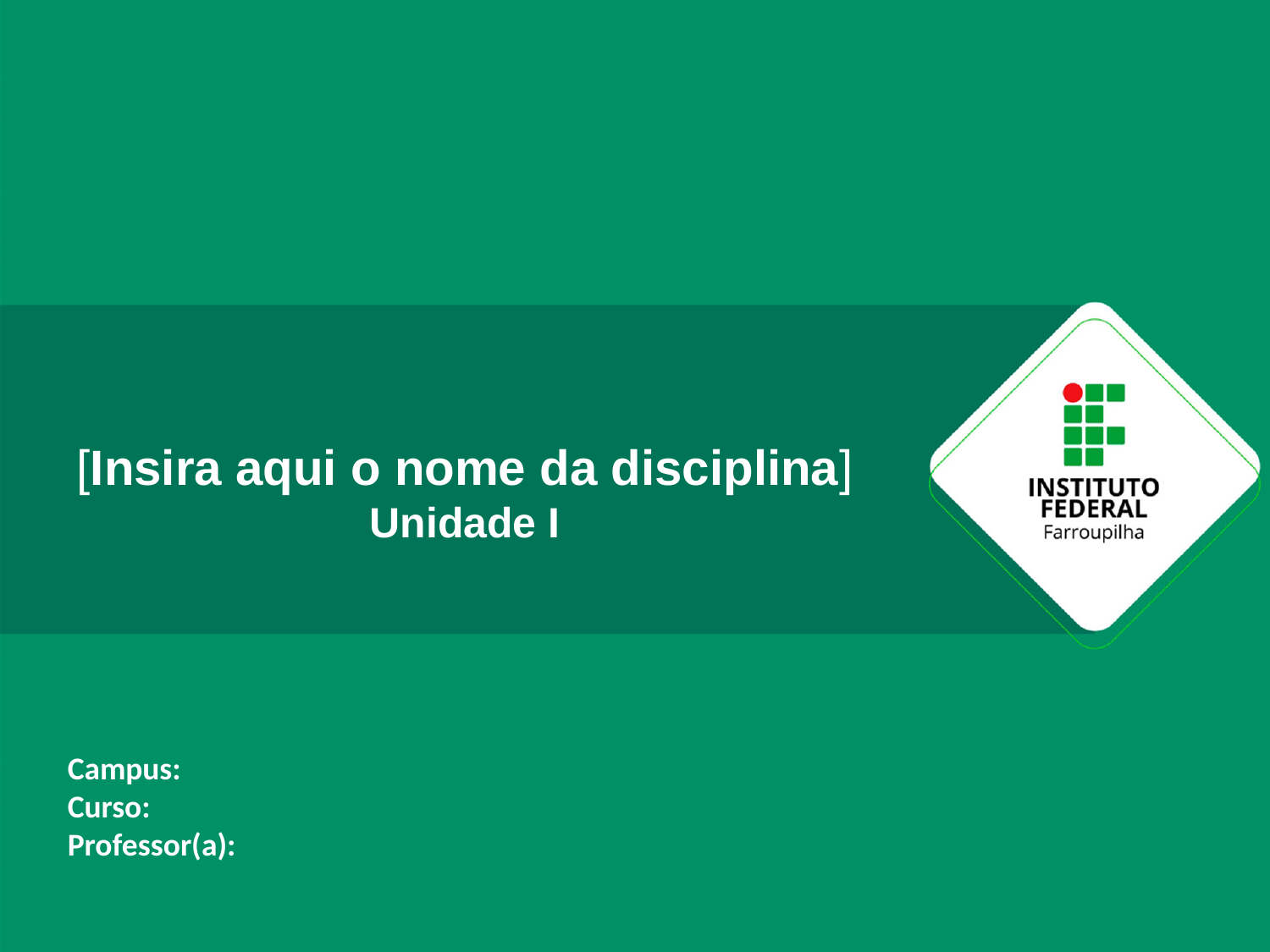

# [Insira aqui o nome da disciplina] Unidade I
Campus:
Curso:
Professor(a):